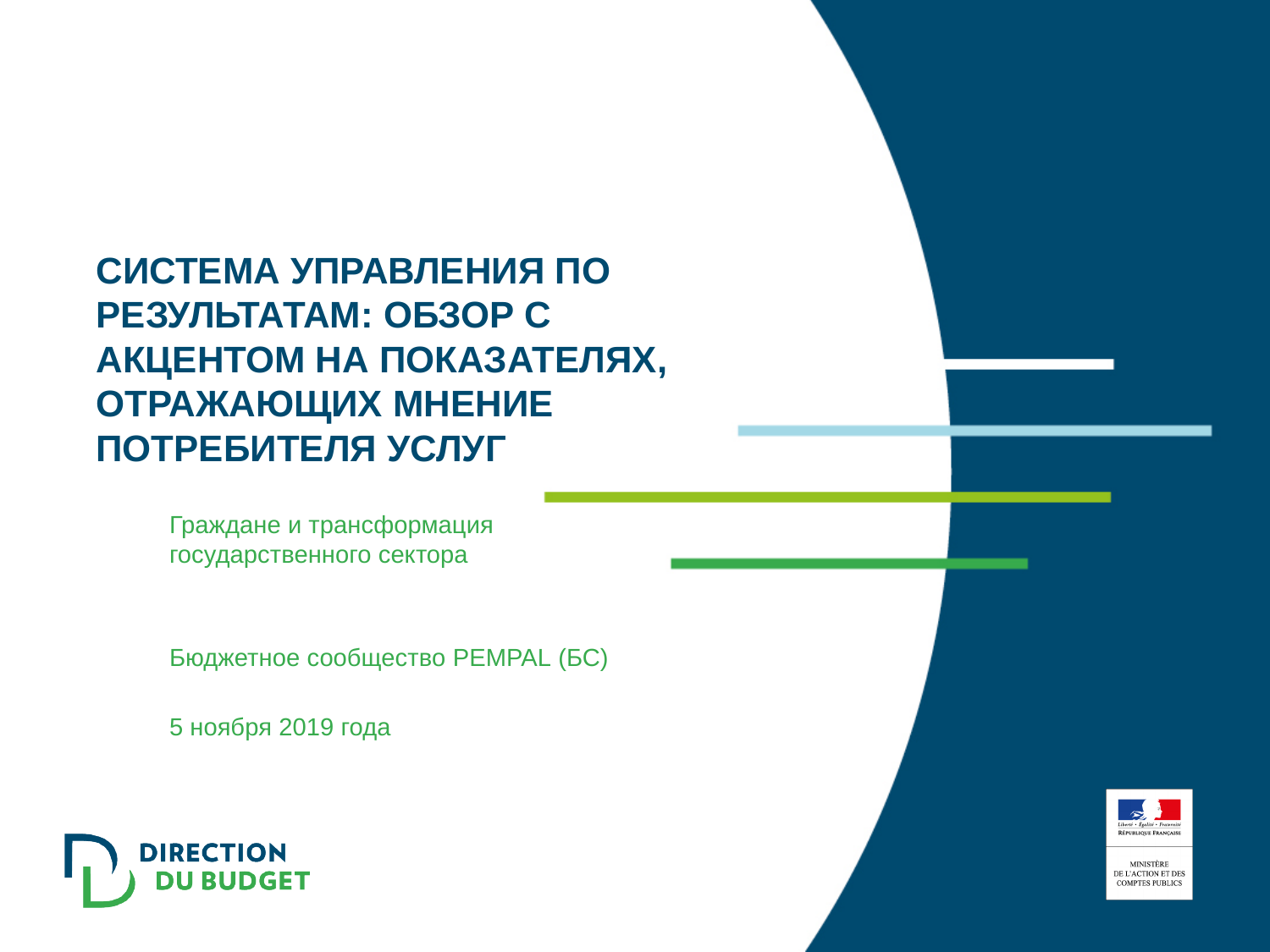

# Система управления по результатам: обзор с акцентом на показателях, отражающих мнение потребителя услуг
Граждане и трансформация государственного сектора

Бюджетное сообщество PEMPAL (БС)

5 ноября 2019 года